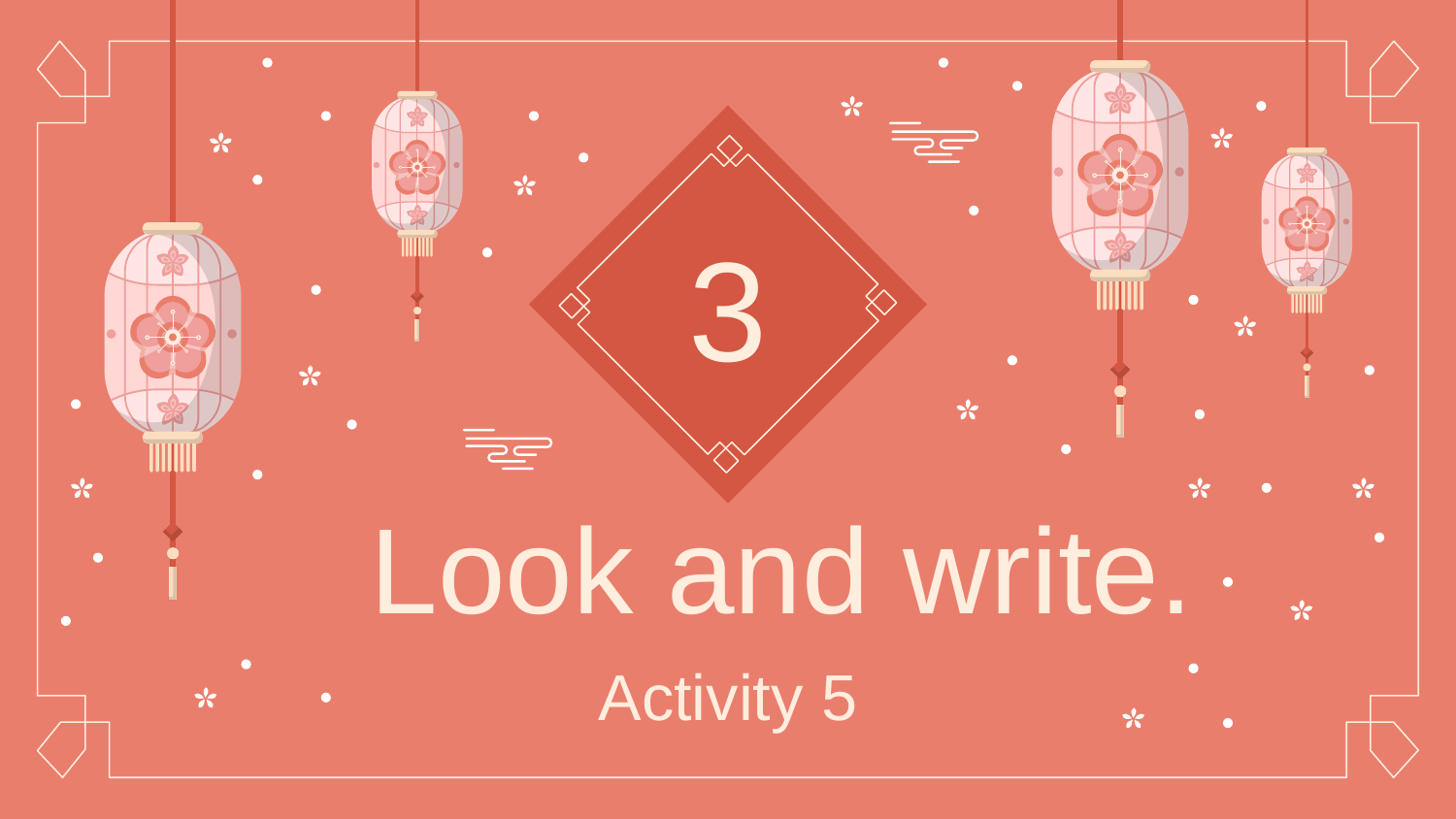

# 3
Look and write.
Activity 5